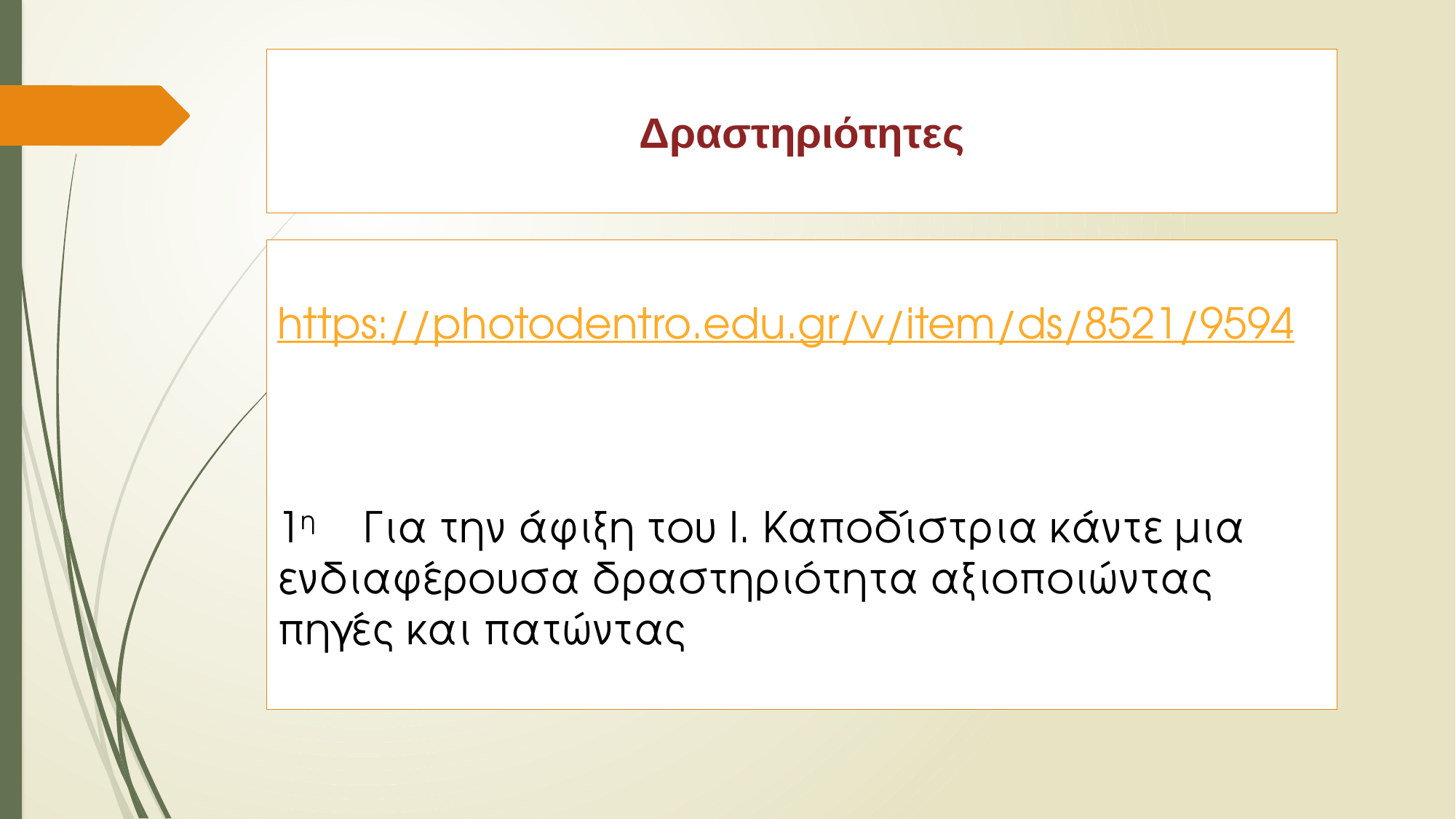

Δραστηριότητες

https://photodentro.edu.gr/v/item/ds/8521/9594

1η    Για την άφιξη του Ι. Καποδίστρια κάντε μια ενδιαφέρουσα δραστηριότητα αξιοποιώντας πηγές και πατώντας